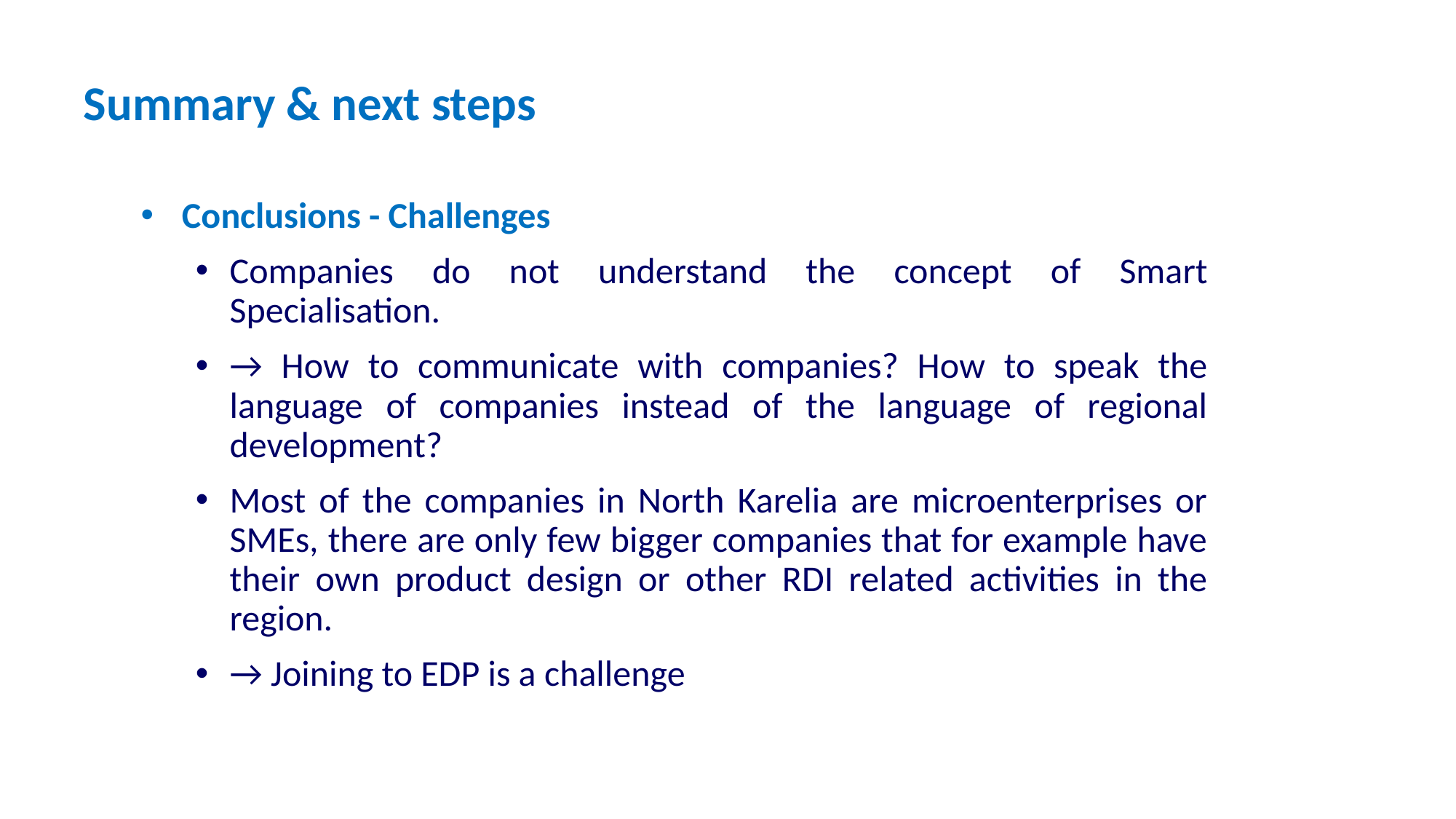

# Summary & next steps
Conclusions - Challenges
Companies do not understand the concept of Smart Specialisation.
→ How to communicate with companies? How to speak the language of companies instead of the language of regional development?
Most of the companies in North Karelia are microenterprises or SMEs, there are only few bigger companies that for example have their own product design or other RDI related activities in the region.
→ Joining to EDP is a challenge